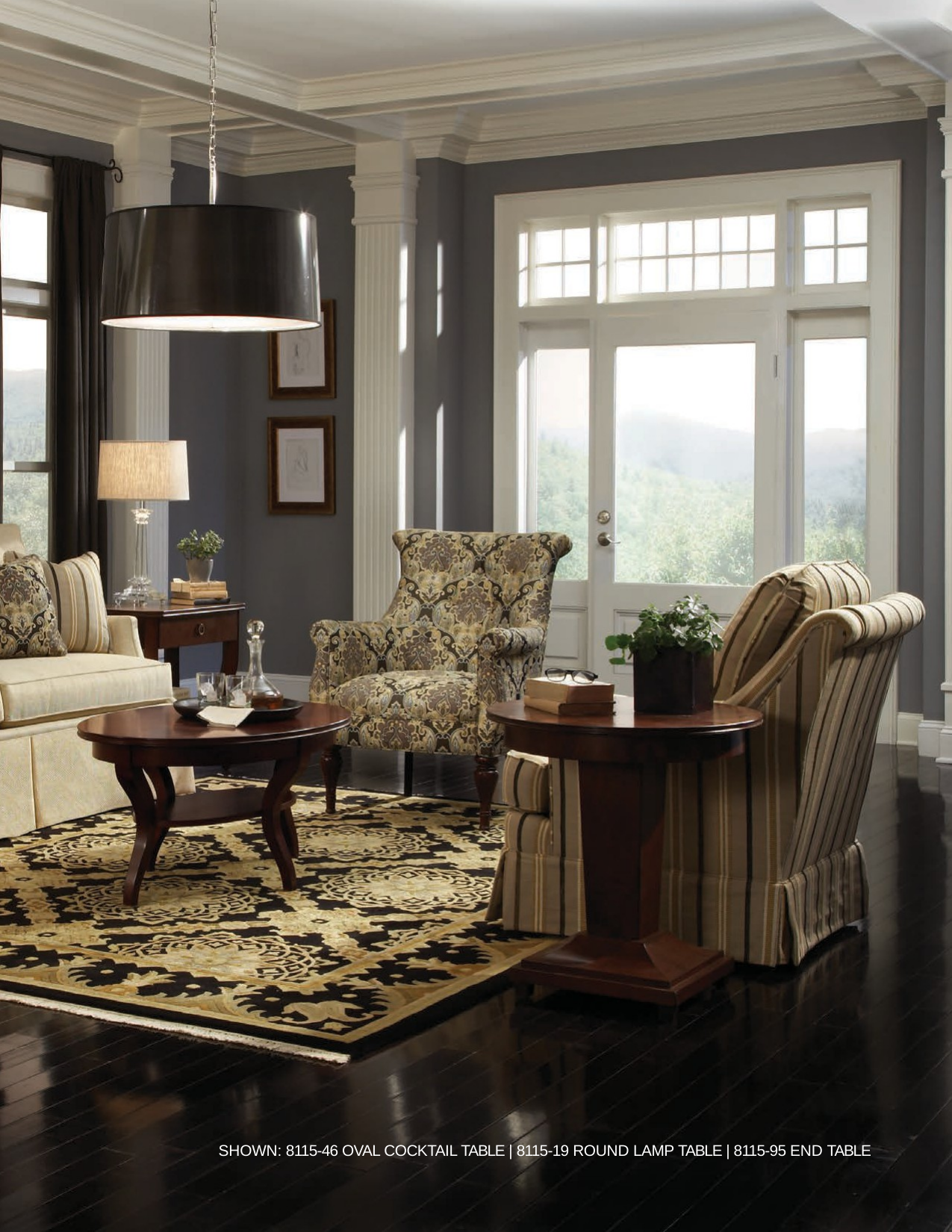

SHOWN: 8115-46 OVAL COCKTAIL TABLE | 8115-19 ROUND LAMP TABLE | 8115-95 END TABLE